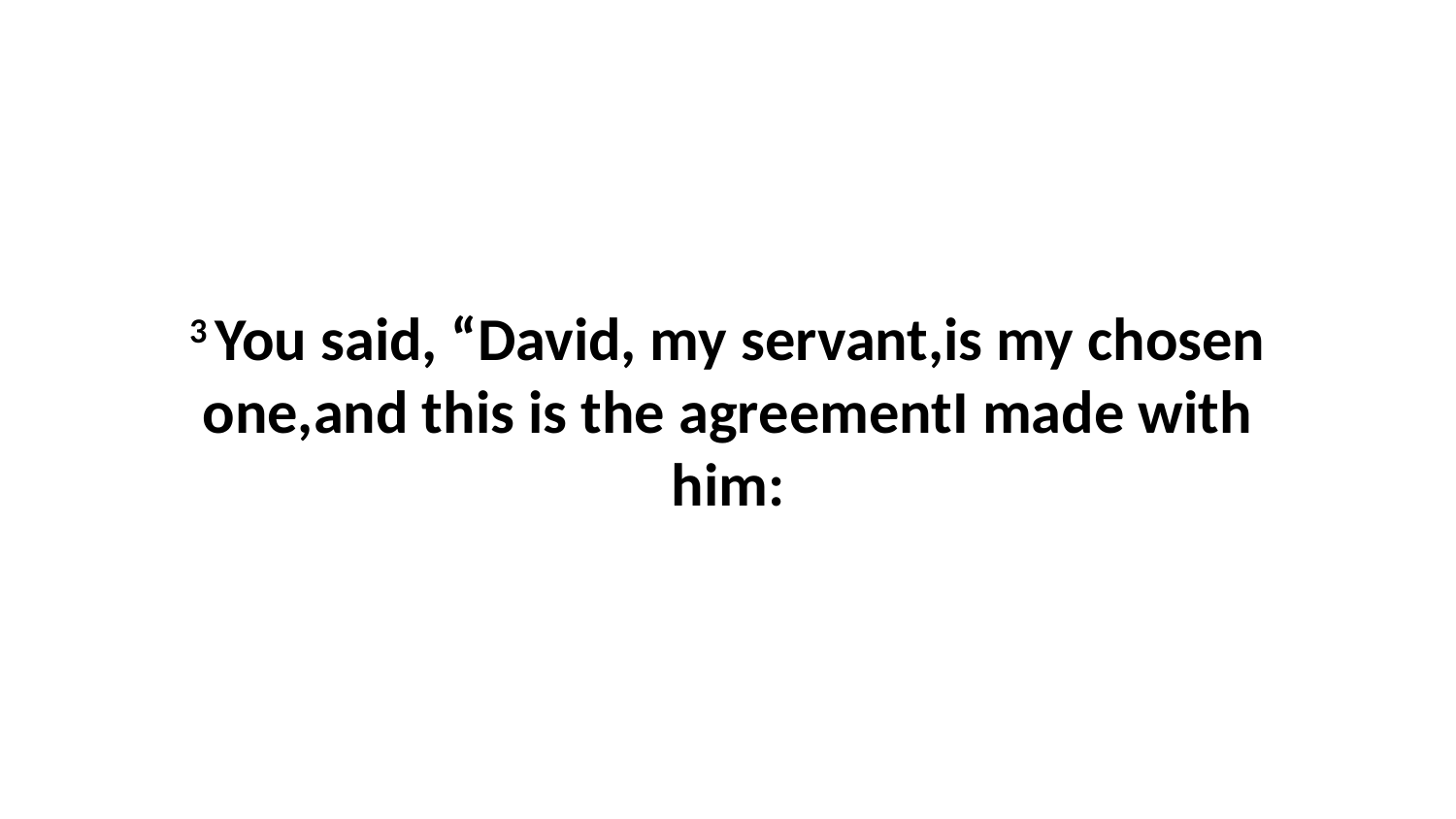

3 You said, “David, my servant,is my chosen one,and this is the agreementI made with him: